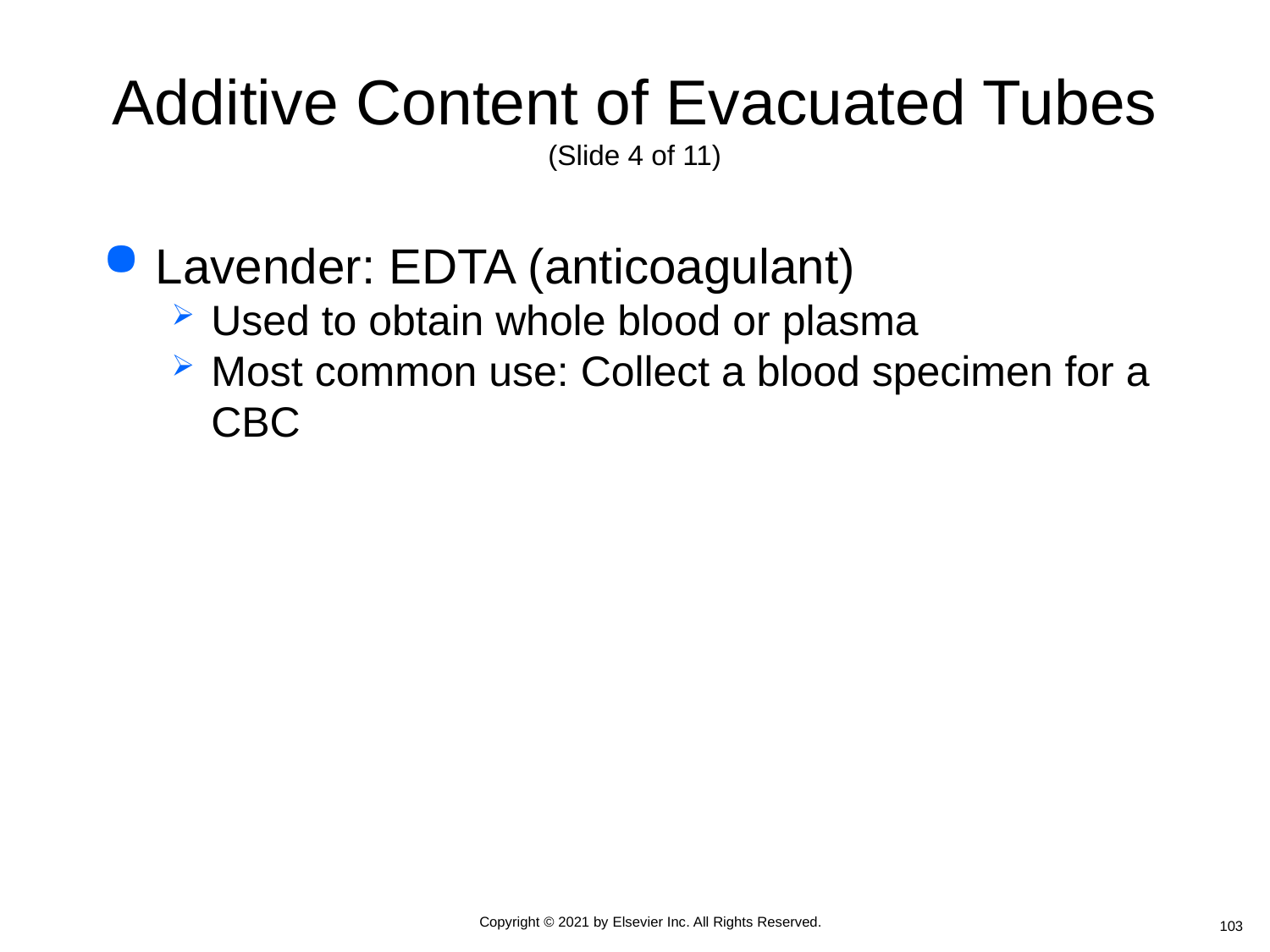

# Additive Content of Evacuated Tubes (Slide 4 of 11)
Lavender: EDTA (anticoagulant)
Used to obtain whole blood or plasma
Most common use: Collect a blood specimen for a CBC

103